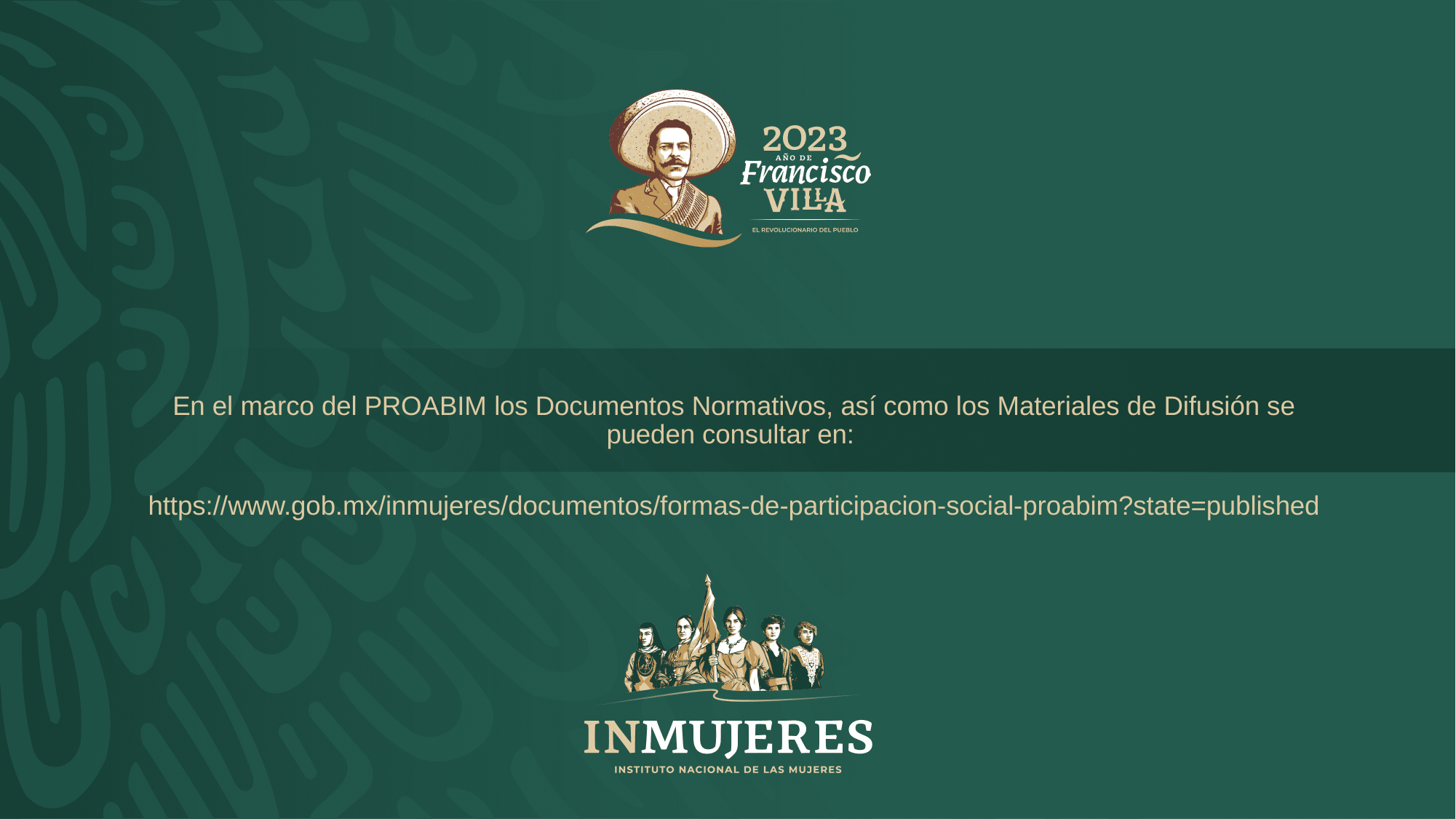

En el marco del PROABIM los Documentos Normativos, así como los Materiales de Difusión se pueden consultar en:

https://www.gob.mx/inmujeres/documentos/formas-de-participacion-social-proabim?state=published